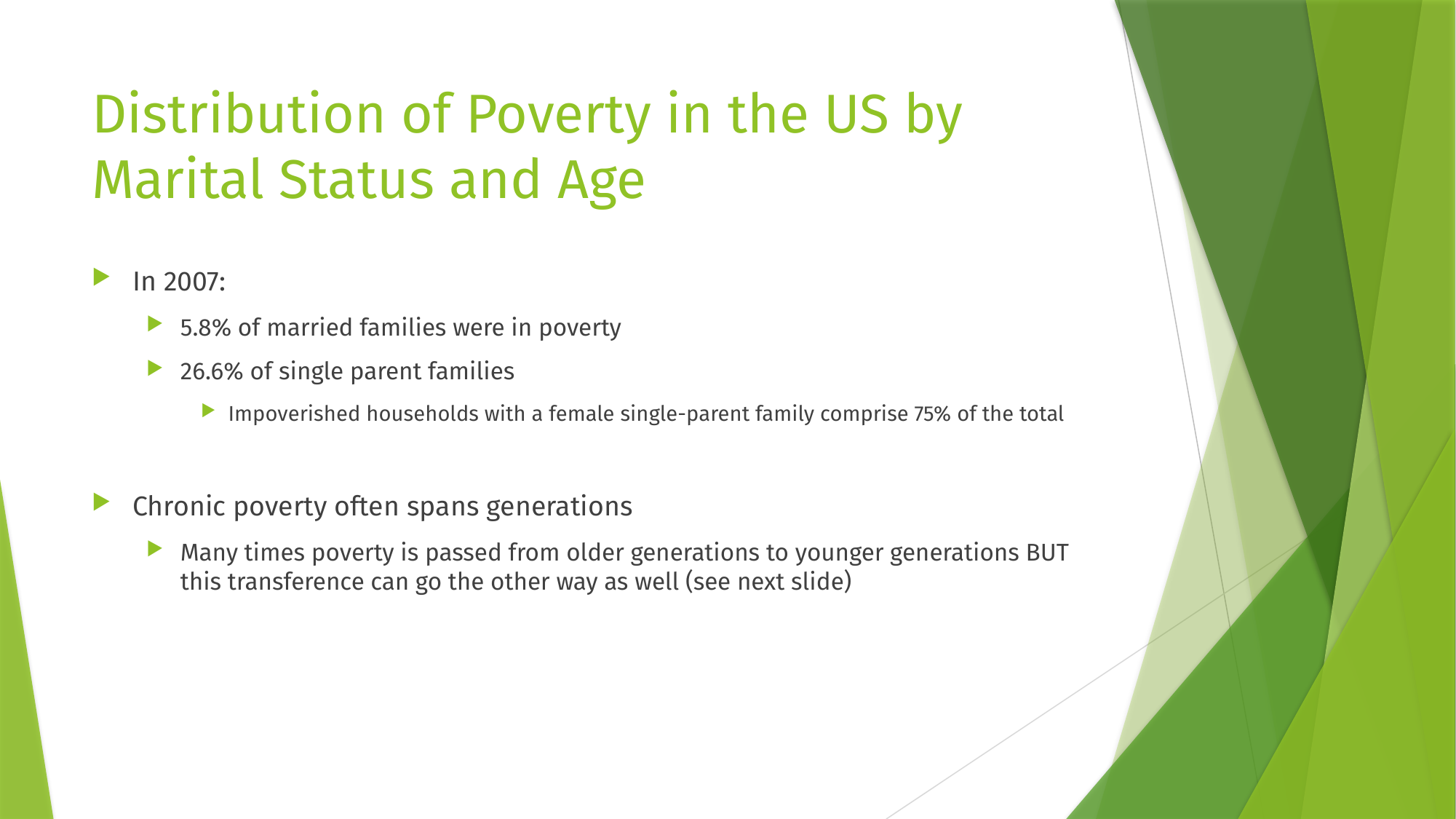

# Distribution of Poverty in the US by Marital Status and Age
In 2007:
5.8% of married families were in poverty
26.6% of single parent families
Impoverished households with a female single-parent family comprise 75% of the total

Chronic poverty often spans generations
Many times poverty is passed from older generations to younger generations BUT this transference can go the other way as well (see next slide)